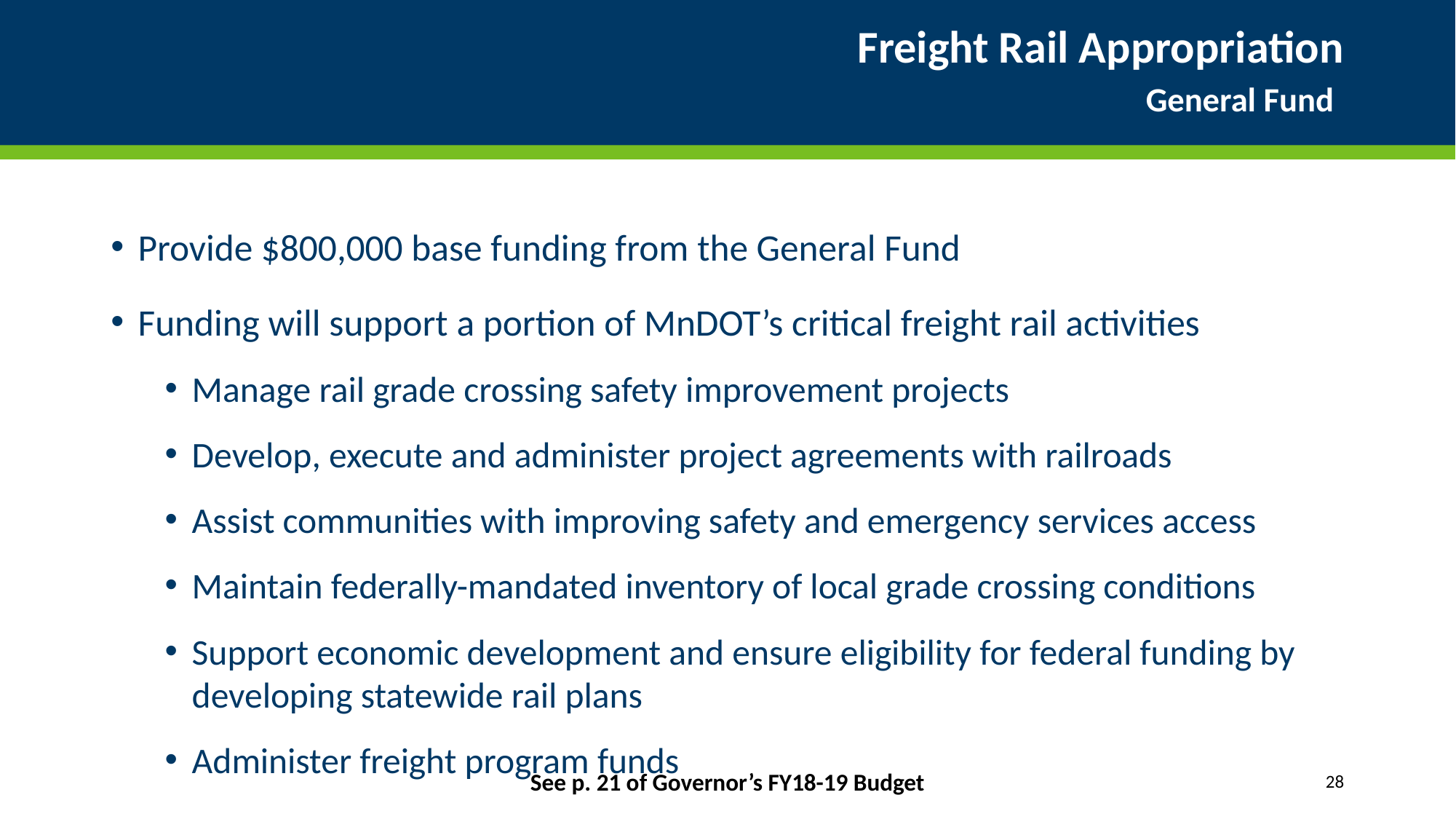

# Freight Rail Appropriation General Fund
Provide $800,000 base funding from the General Fund
Funding will support a portion of MnDOT’s critical freight rail activities
Manage rail grade crossing safety improvement projects
Develop, execute and administer project agreements with railroads
Assist communities with improving safety and emergency services access
Maintain federally-mandated inventory of local grade crossing conditions
Support economic development and ensure eligibility for federal funding by developing statewide rail plans
Administer freight program funds

See p. 21 of Governor’s FY18-19 Budget
28